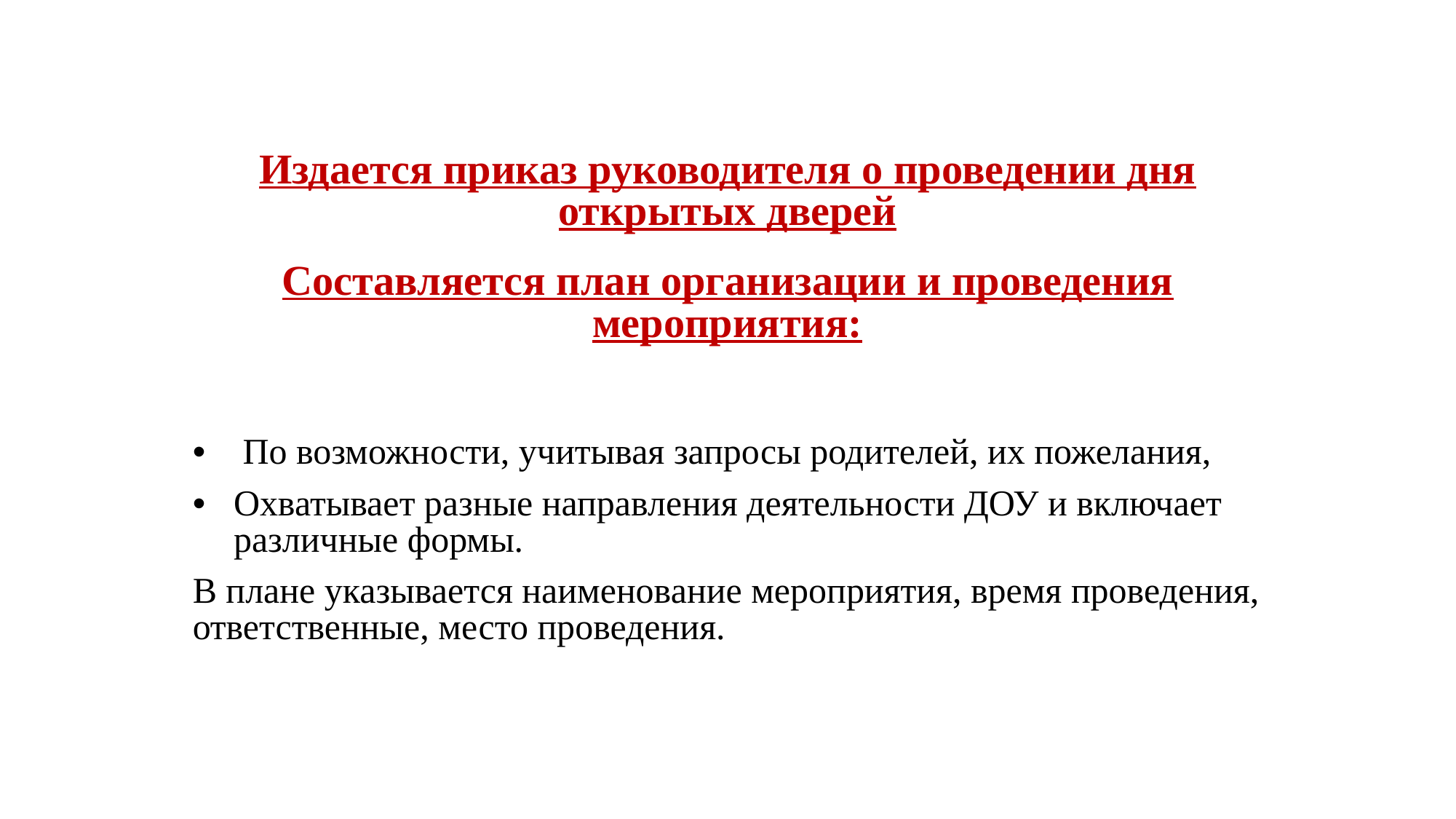

Издается приказ руководителя о проведении дня открытых дверей
Составляется план организации и проведения мероприятия:
 По возможности, учитывая запросы родителей, их пожелания,
Охватывает разные направления деятельности ДОУ и включает различные формы.
В плане указывается наименование мероприятия, время проведения, ответственные, место проведения.